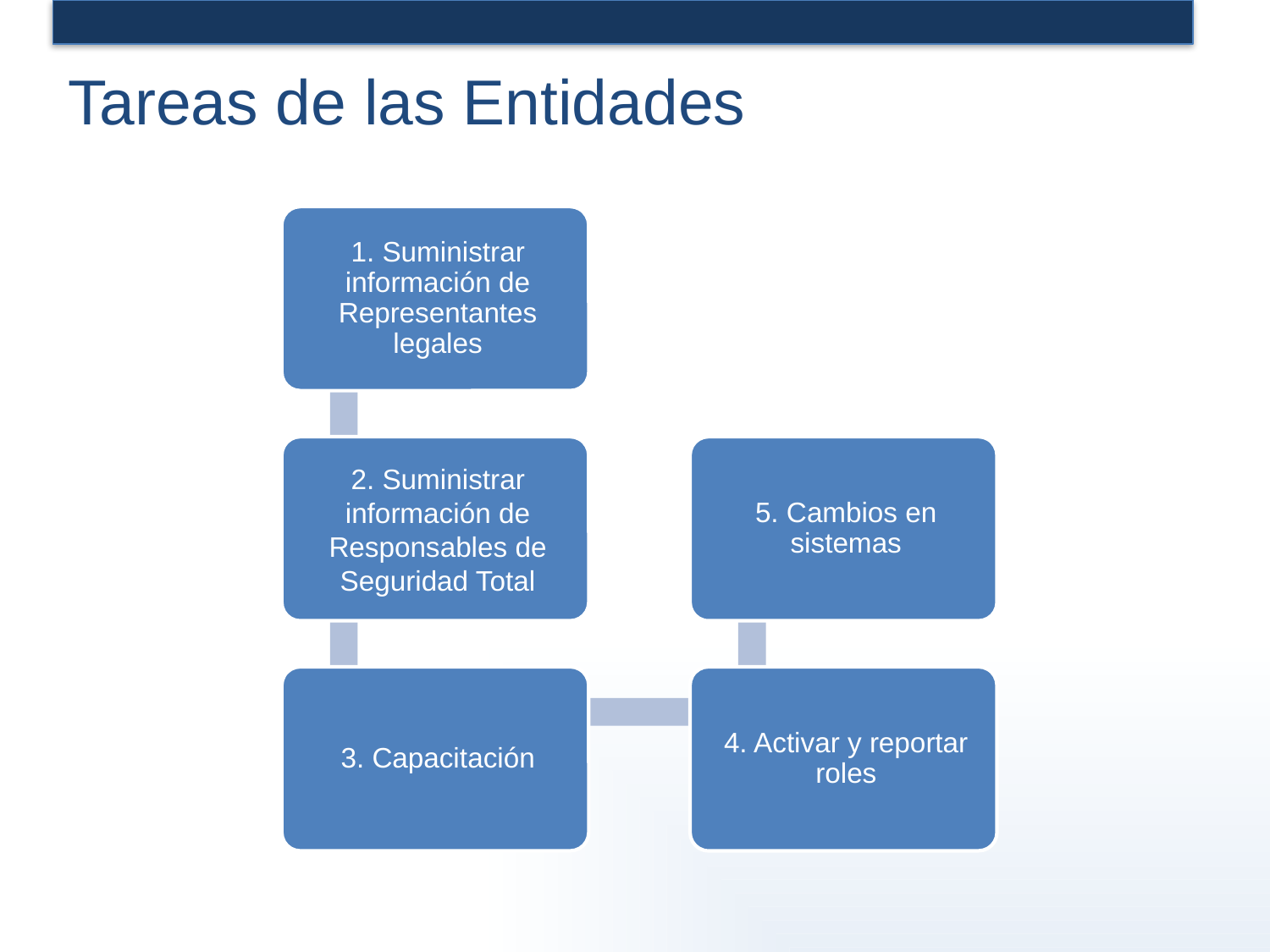

# Tareas de las Entidades
1. Suministrar información de Representantes legales
2. Suministrar información de Responsables de Seguridad Total
3. Capacitación
4. Activar y reportar roles
5. Cambios en sistemas